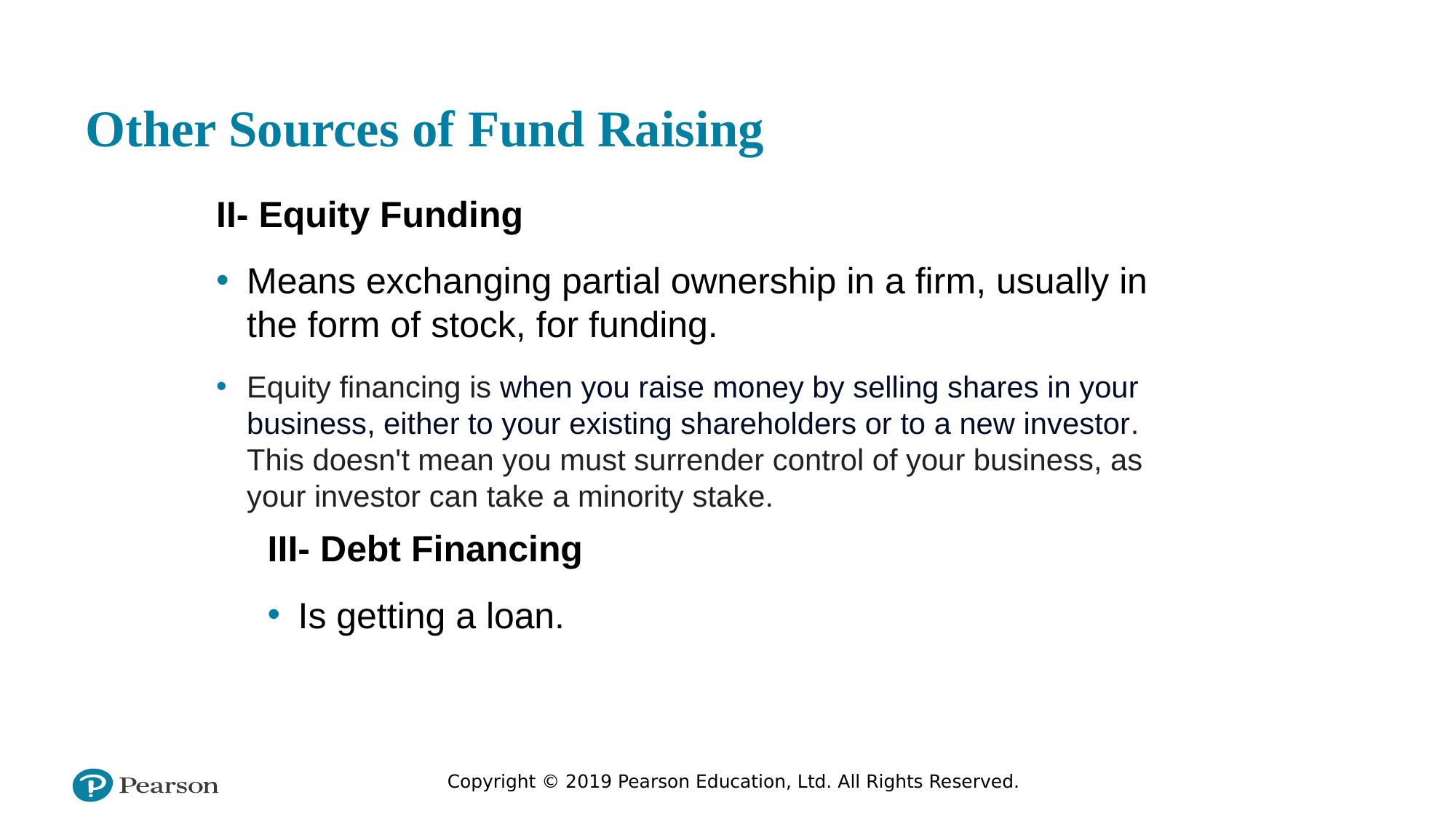

# Other Sources of Fund Raising
II- Equity Funding
Means exchanging partial ownership in a firm, usually in the form of stock, for funding.
Equity financing is when you raise money by selling shares in your business, either to your existing shareholders or to a new investor. This doesn't mean you must surrender control of your business, as your investor can take a minority stake.

III- Debt Financing
Is getting a loan.